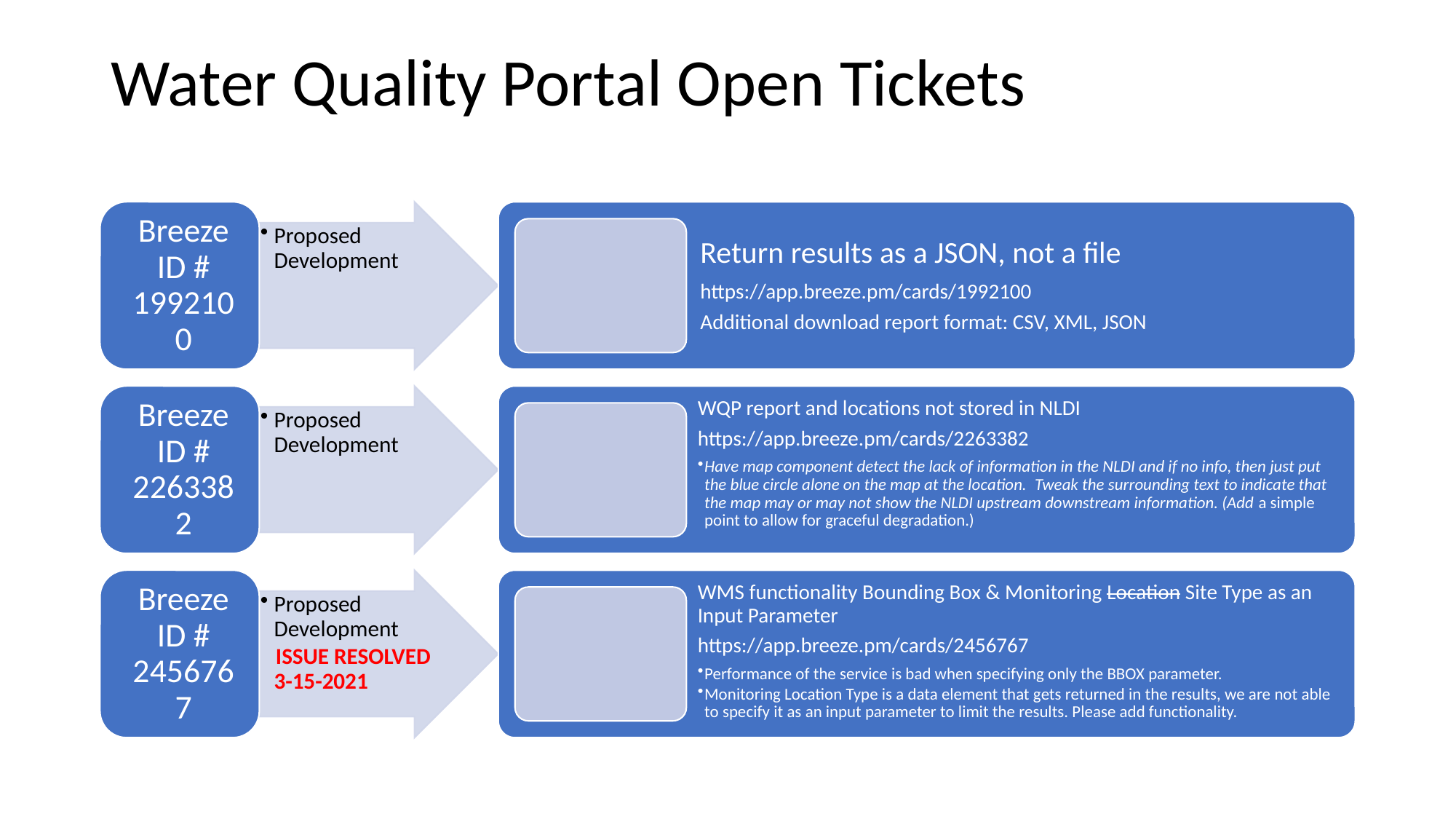

Water Quality Portal Open Tickets
Proposed Development
Breeze ID # 1992100
Proposed Development
Breeze ID # 2263382
Proposed Development
   ISSUE RESOLVED 3-15-2021
Breeze ID # 2456767
Return results as a JSON, not a file
https://app.breeze.pm/cards/1992100
Additional download report format: CSV, XML, JSON
WQP report and locations not stored in NLDI
https://app.breeze.pm/cards/2263382
Have map component detect the lack of information in the NLDI and if no info, then just put the blue circle alone on the map at the location.  Tweak the surrounding text to indicate that the map may or may not show the NLDI upstream downstream information. (Add a simple point to allow for graceful degradation.)
WMS functionality Bounding Box & Monitoring Location Site Type as an Input Parameter
https://app.breeze.pm/cards/2456767
Performance of the service is bad when specifying only the BBOX parameter.
Monitoring Location Type is a data element that gets returned in the results, we are not able to specify it as an input parameter to limit the results. Please add functionality.